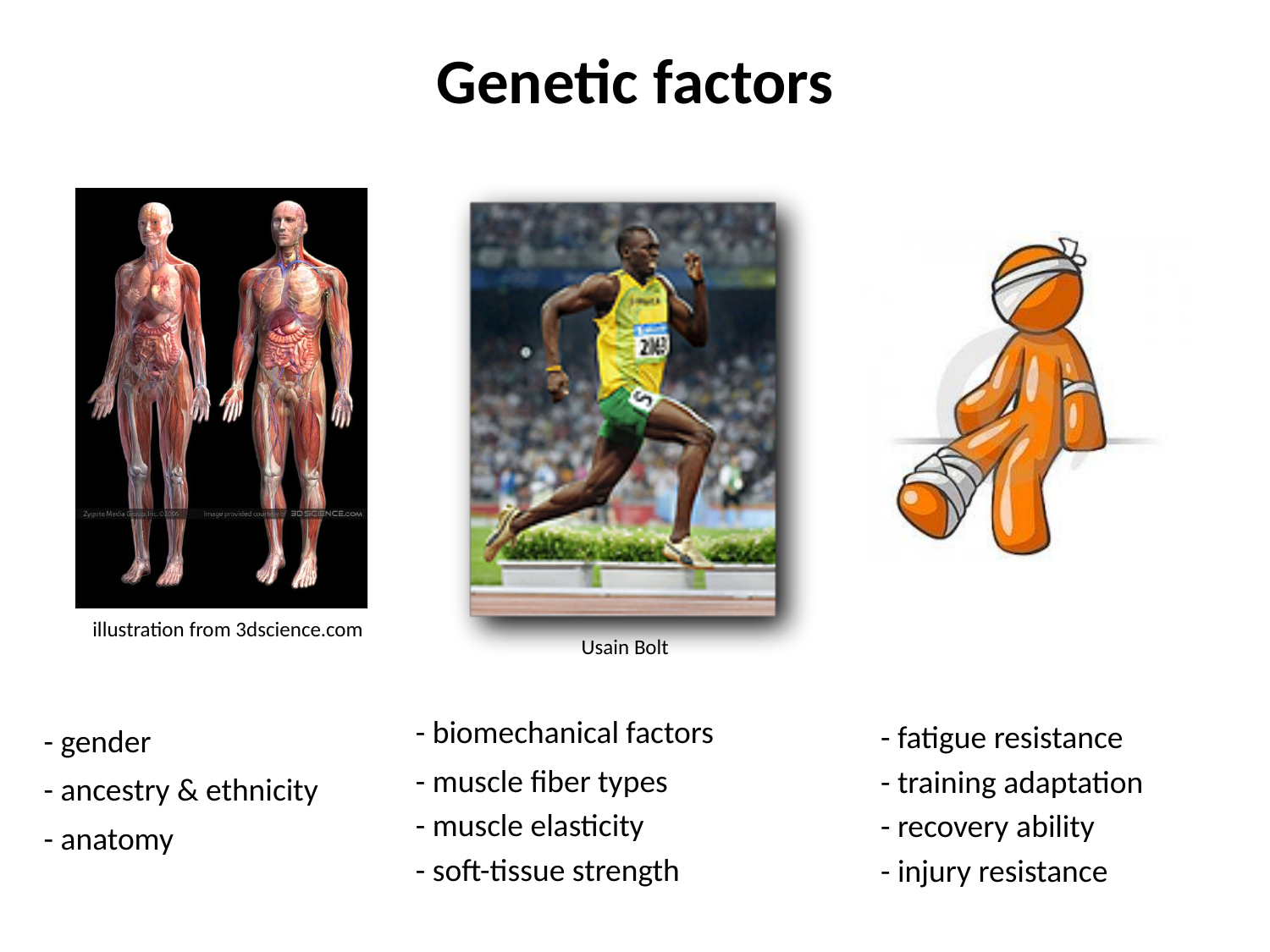

# Genetic factors

illustration from 3dscience.com
Usain Bolt
- biomechanical factors
- muscle fiber types
- muscle elasticity
- soft-tissue strength
- fatigue resistance
- training adaptation
- recovery ability
- injury resistance

- gender
- ancestry & ethnicity
- anatomy